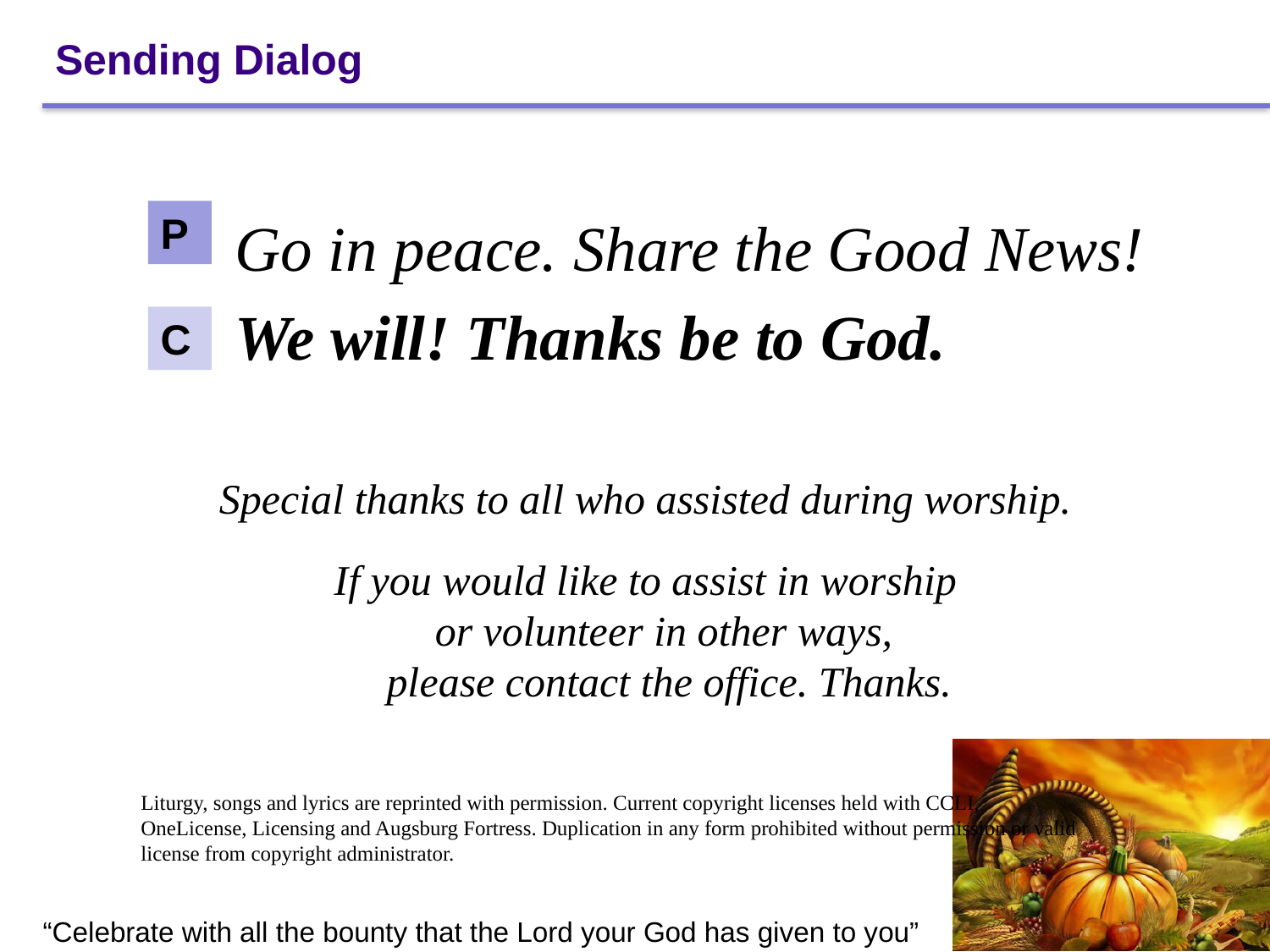

# Sending Dialog
P
Go in peace. Share the Good News!
We will! Thanks be to God.

C
Special thanks to all who assisted during worship.

If you would like to assist in worship
or volunteer in other ways,
please contact the office. Thanks.

Liturgy, songs and lyrics are reprinted with permission. Current copyright licenses held with CCLI, OneLicense, Licensing and Augsburg Fortress. Duplication in any form prohibited without permission or valid license from copyright administrator.